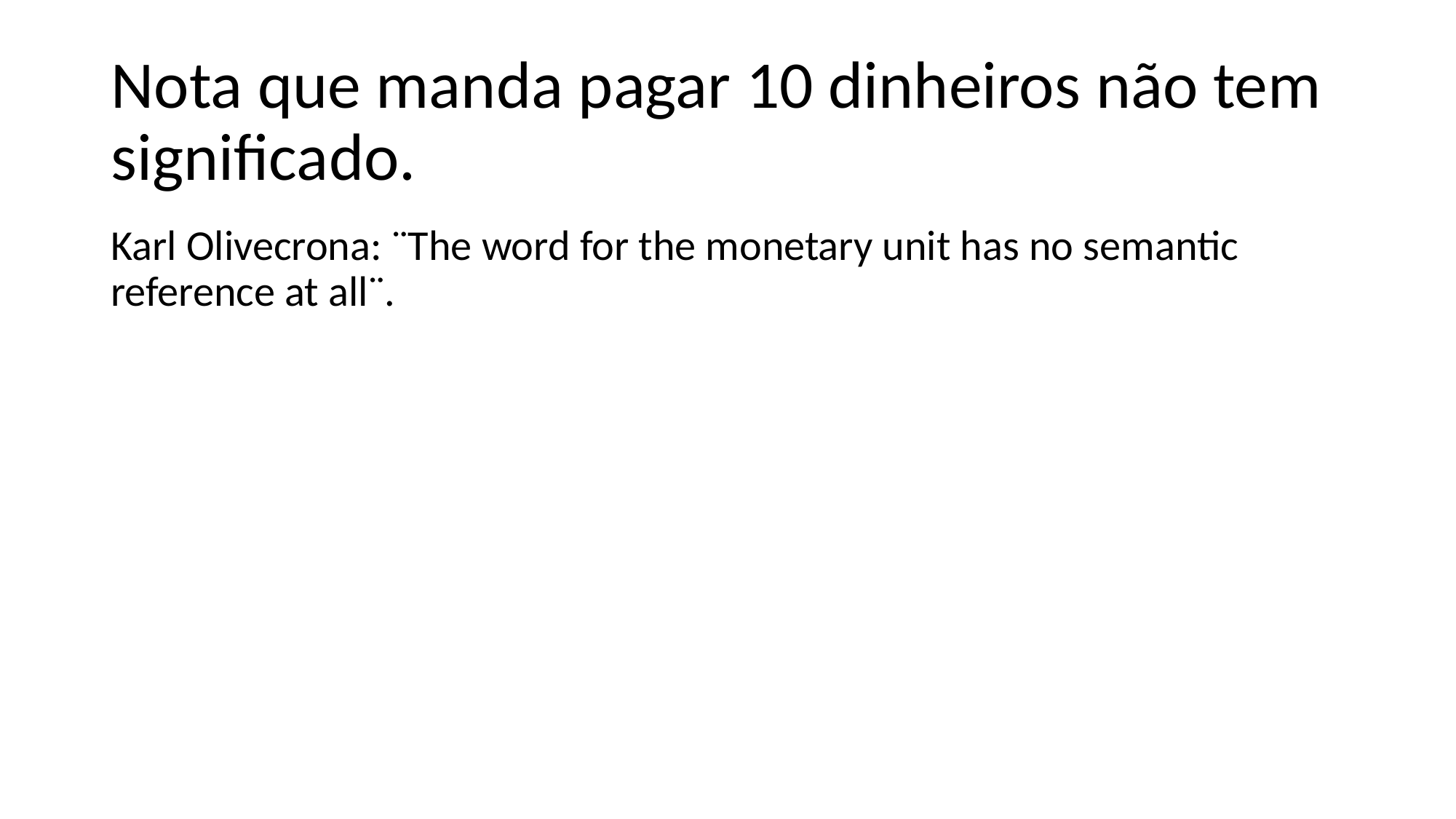

# Nota que manda pagar 10 dinheiros não tem significado.
Karl Olivecrona: ¨The word for the monetary unit has no semantic reference at all¨.